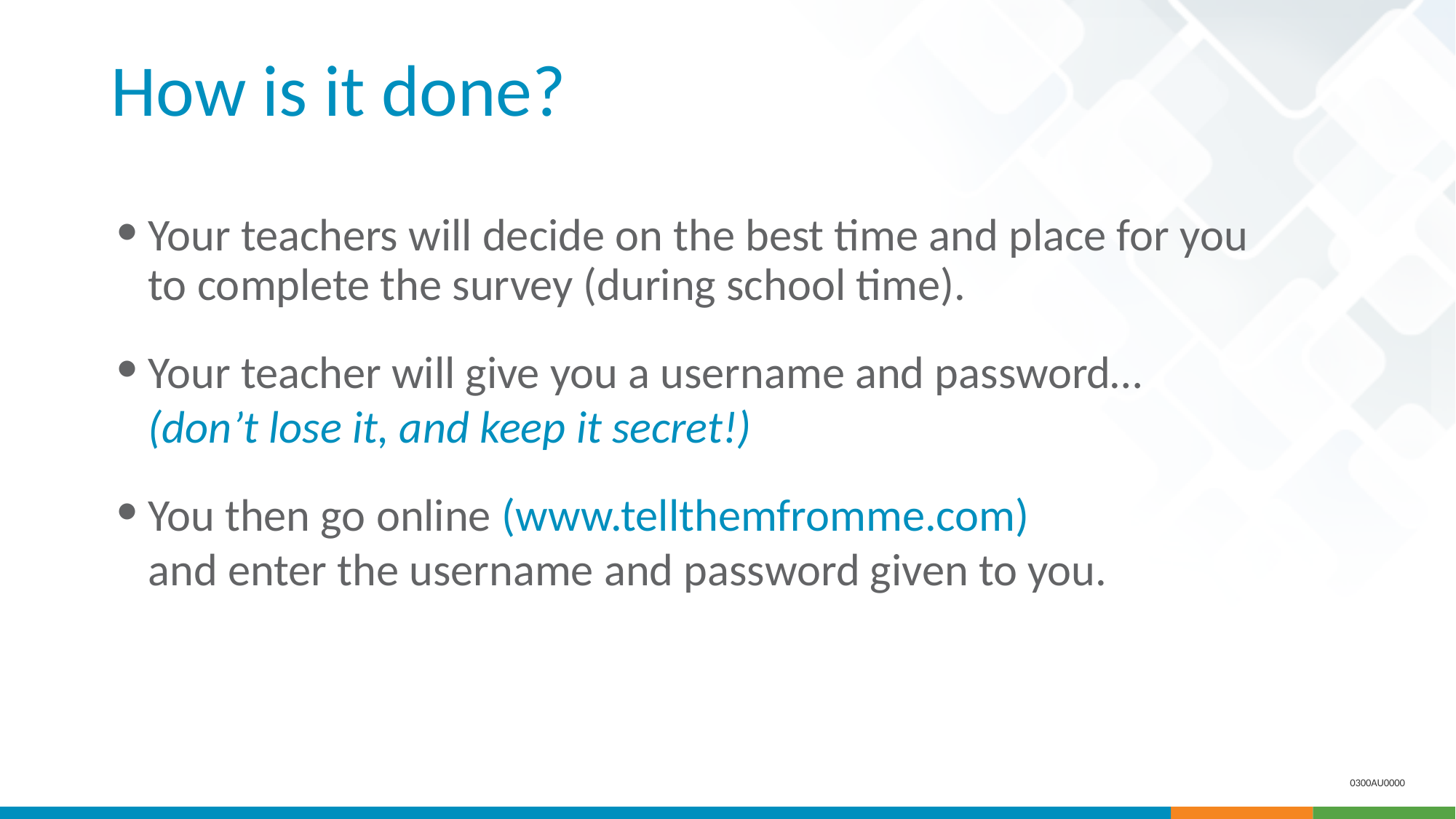

How is it done?
Your teachers will decide on the best time and place for you to complete the survey (during school time).
Your teacher will give you a username and password…
(don’t lose it, and keep it secret!)
You then go online (www.tellthemfromme.com)
and enter the username and password given to you.

0300AU0000